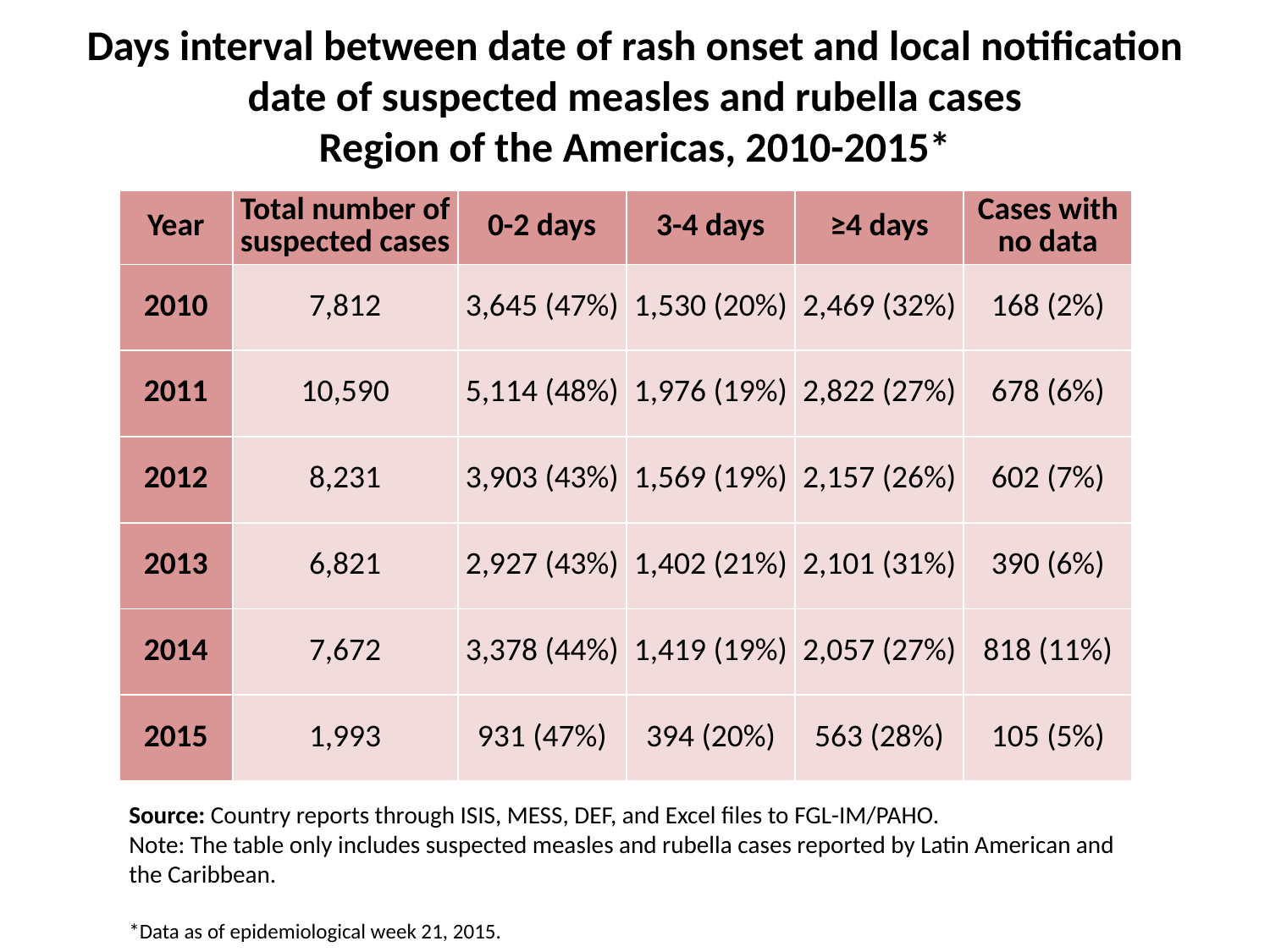

# Days interval between date of rash onset and local notification date of suspected measles and rubella cases Region of the Americas, 2010-2015*
| Year | Total number of suspected cases | 0-2 days | 3-4 days | ≥4 days | Cases with no data |
| --- | --- | --- | --- | --- | --- |
| 2010 | 7,812 | 3,645 (47%) | 1,530 (20%) | 2,469 (32%) | 168 (2%) |
| 2011 | 10,590 | 5,114 (48%) | 1,976 (19%) | 2,822 (27%) | 678 (6%) |
| 2012 | 8,231 | 3,903 (43%) | 1,569 (19%) | 2,157 (26%) | 602 (7%) |
| 2013 | 6,821 | 2,927 (43%) | 1,402 (21%) | 2,101 (31%) | 390 (6%) |
| 2014 | 7,672 | 3,378 (44%) | 1,419 (19%) | 2,057 (27%) | 818 (11%) |
| 2015 | 1,993 | 931 (47%) | 394 (20%) | 563 (28%) | 105 (5%) |
Source: Country reports through ISIS, MESS, DEF, and Excel files to FGL-IM/PAHO.
Note: The table only includes suspected measles and rubella cases reported by Latin American and the Caribbean.
*Data as of epidemiological week 21, 2015.